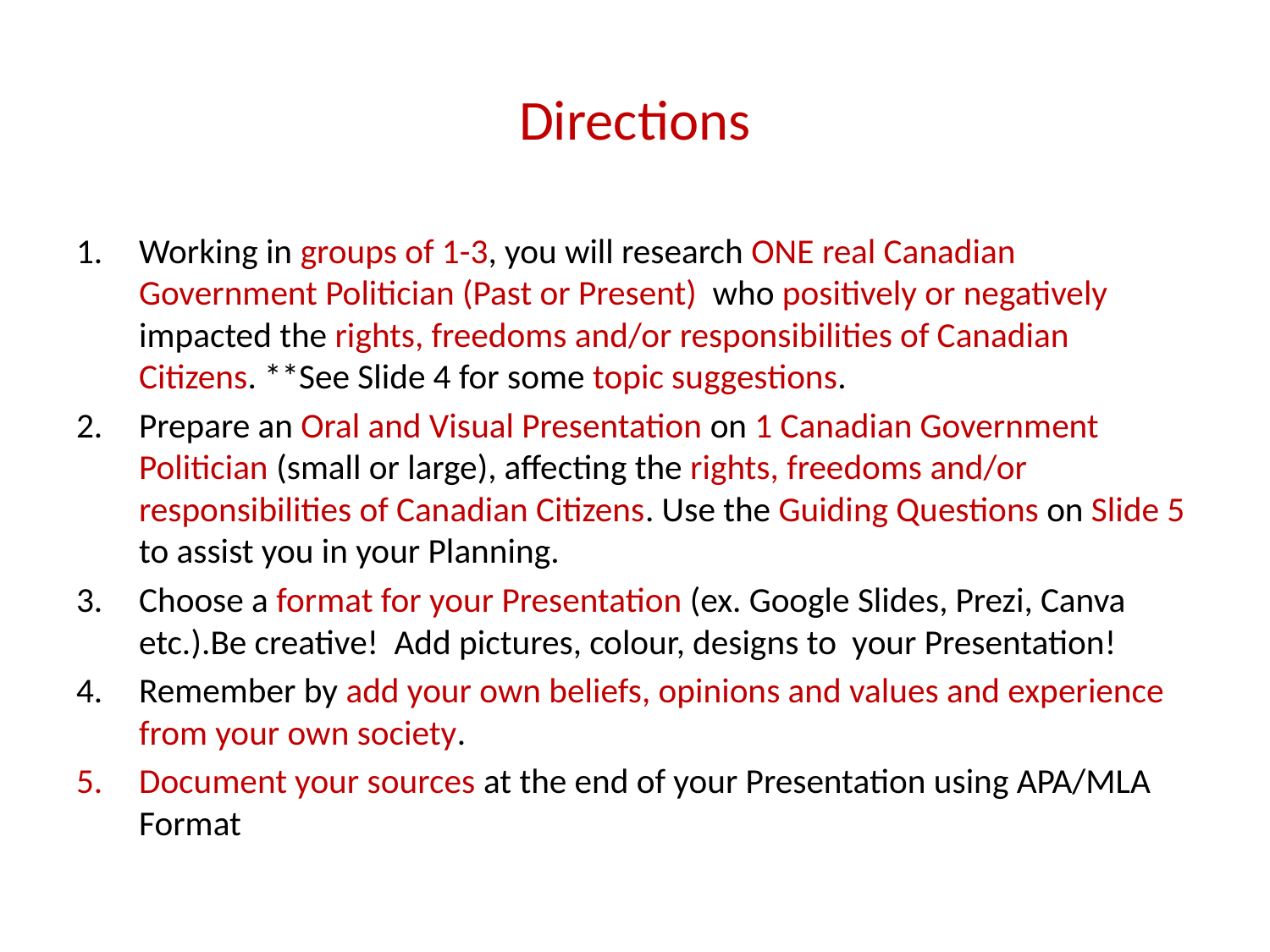

# Directions
Working in groups of 1-3, you will research ONE real Canadian Government Politician (Past or Present)  who positively or negatively impacted the rights, freedoms and/or responsibilities of Canadian Citizens. **See Slide 4 for some topic suggestions.
Prepare an Oral and Visual Presentation on 1 Canadian Government Politician (small or large), affecting the rights, freedoms and/or responsibilities of Canadian Citizens. Use the Guiding Questions on Slide 5 to assist you in your Planning.
Choose a format for your Presentation (ex. Google Slides, Prezi, Canva etc.).Be creative!  Add pictures, colour, designs to  your Presentation!
Remember by add your own beliefs, opinions and values and experience from your own society.
Document your sources at the end of your Presentation using APA/MLA Format